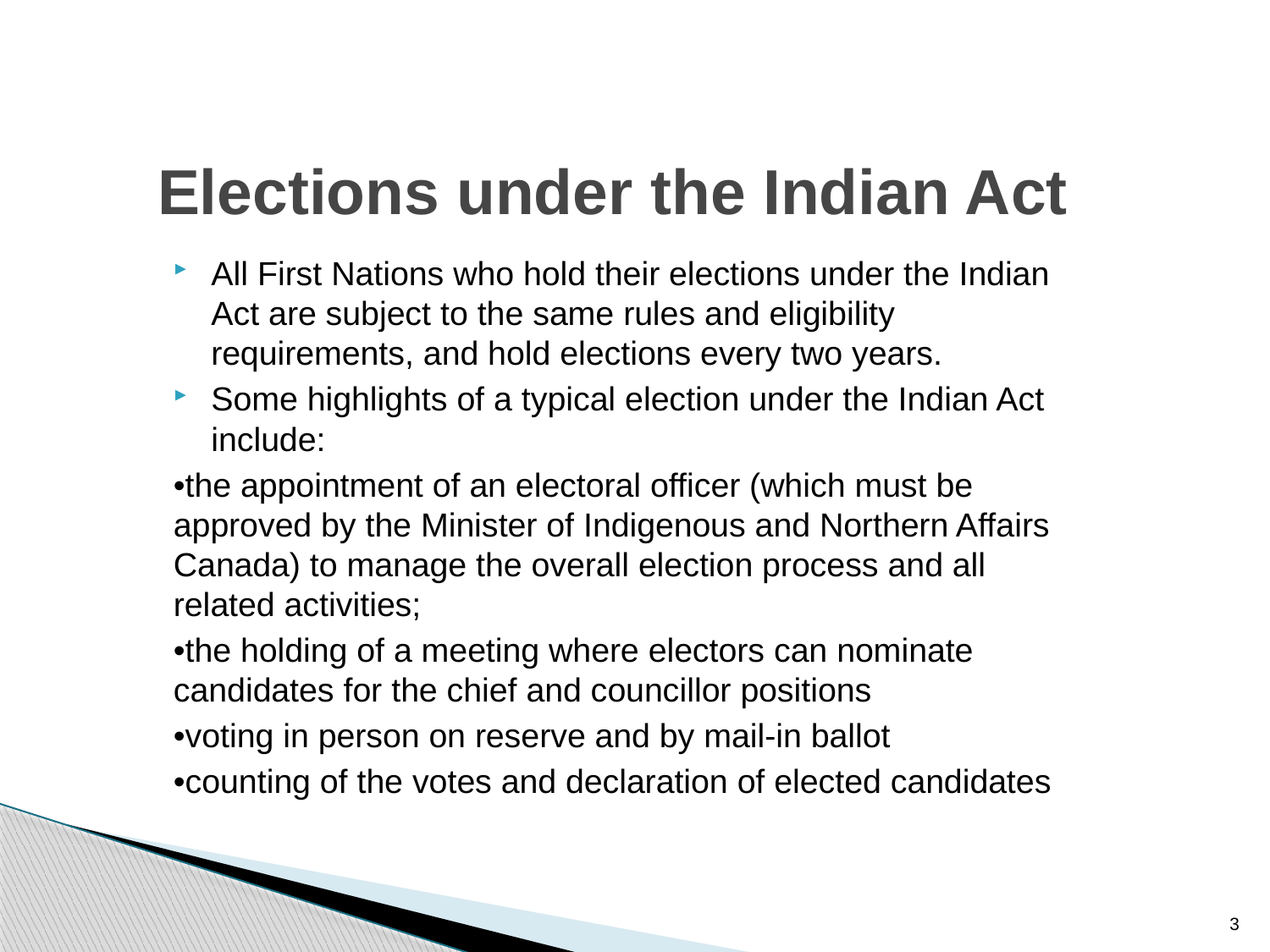

# Elections under the Indian Act
All First Nations who hold their elections under the Indian Act are subject to the same rules and eligibility requirements, and hold elections every two years.
Some highlights of a typical election under the Indian Act include:
•the appointment of an electoral officer (which must be approved by the Minister of Indigenous and Northern Affairs Canada) to manage the overall election process and all related activities;
•the holding of a meeting where electors can nominate candidates for the chief and councillor positions
•voting in person on reserve and by mail-in ballot
•counting of the votes and declaration of elected candidates

3